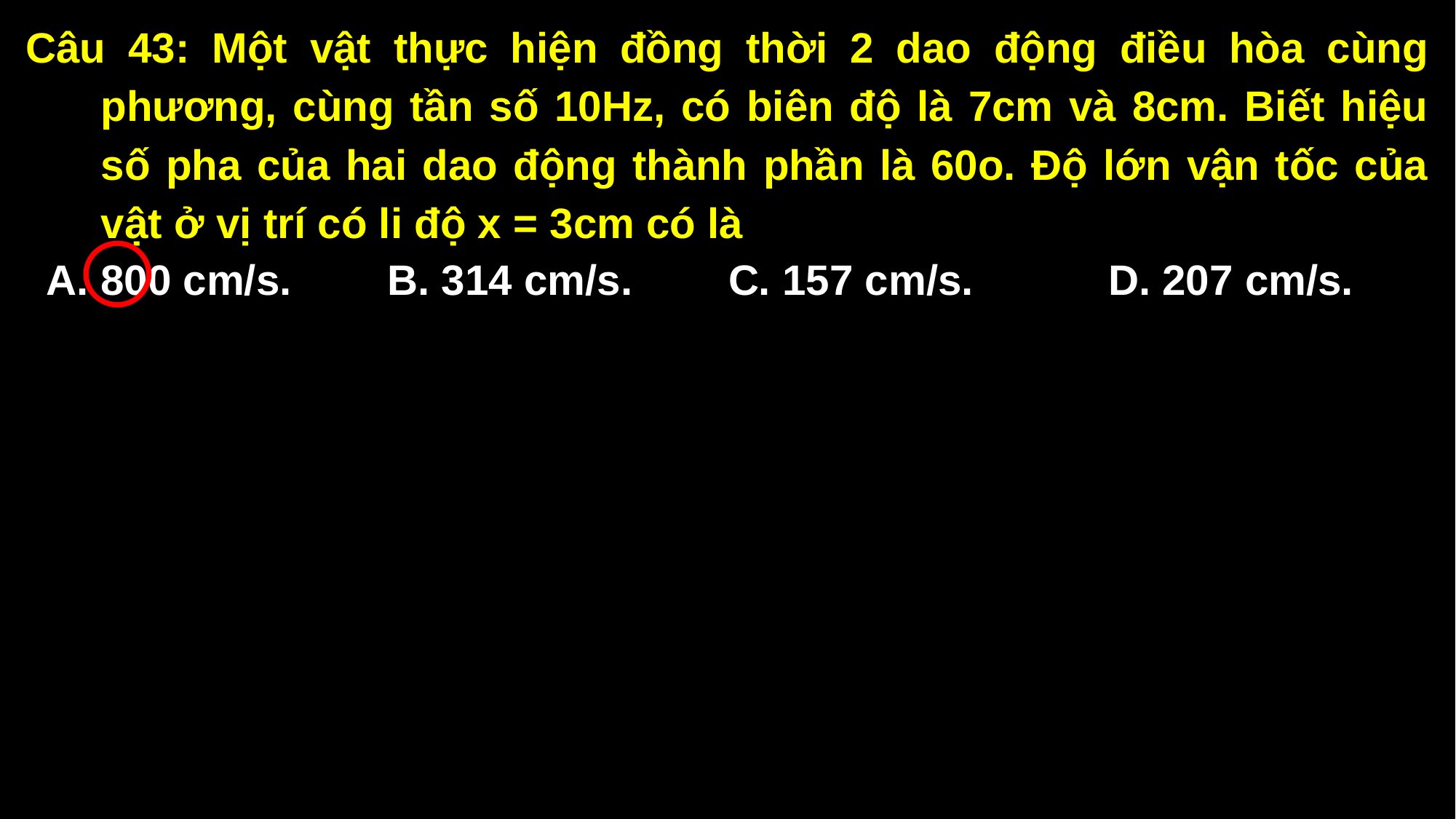

Câu 43: Một vật thực hiện đồng thời 2 dao động điều hòa cùng phương, cùng tần số 10Hz, có biên độ là 7cm và 8cm. Biết hiệu số pha của hai dao động thành phần là 60o. Độ lớn vận tốc của vật ở vị trí có li độ x = 3cm có là

A. 800 cm/s.
B. 314 cm/s.
C. 157 cm/s.
D. 207 cm/s.